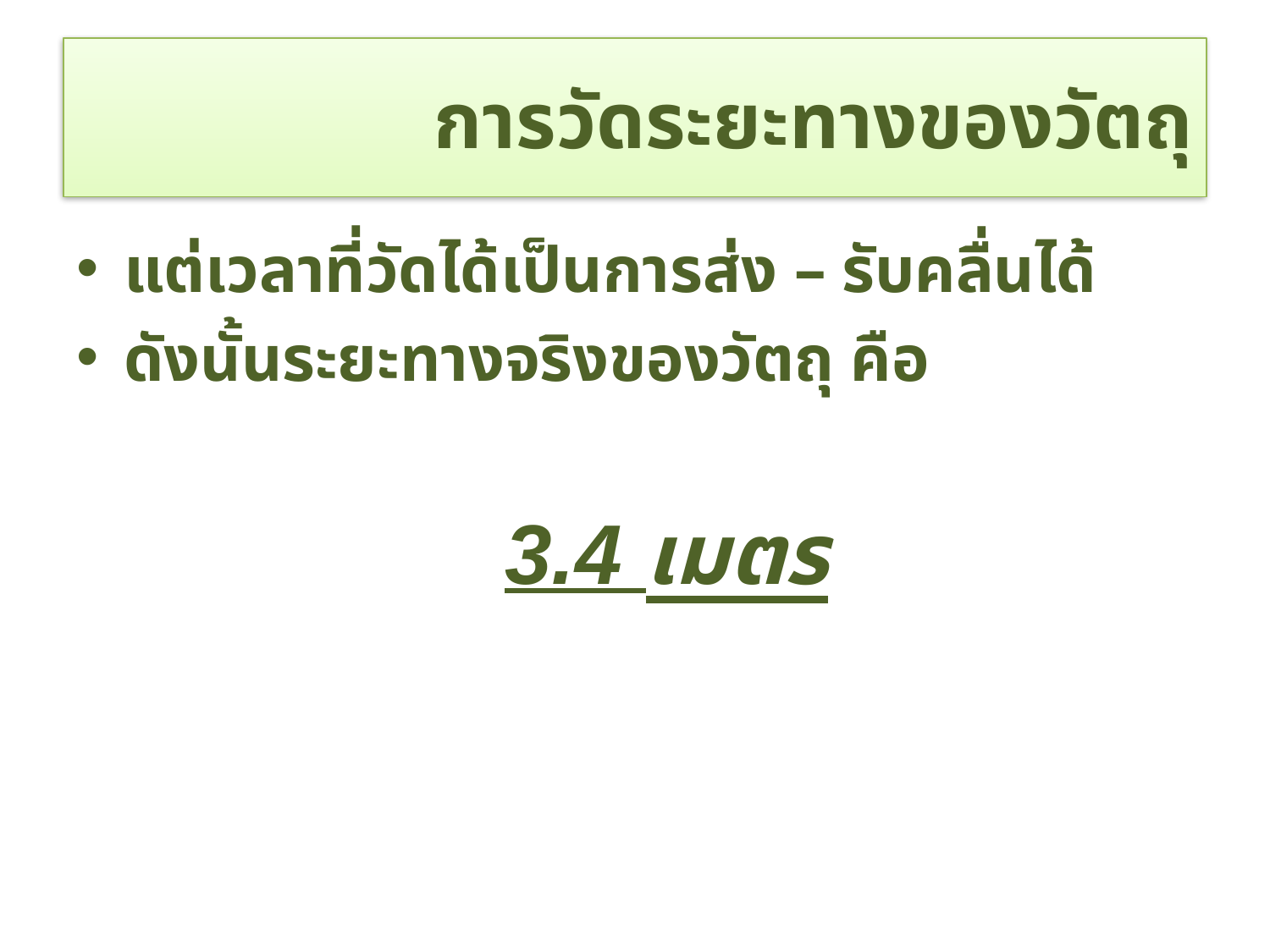

# การวัดระยะทางของวัตถุ
แต่เวลาที่วัดได้เป็นการส่ง – รับคลื่นได้
ดังนั้นระยะทางจริงของวัตถุ คือ

				3.4 เมตร